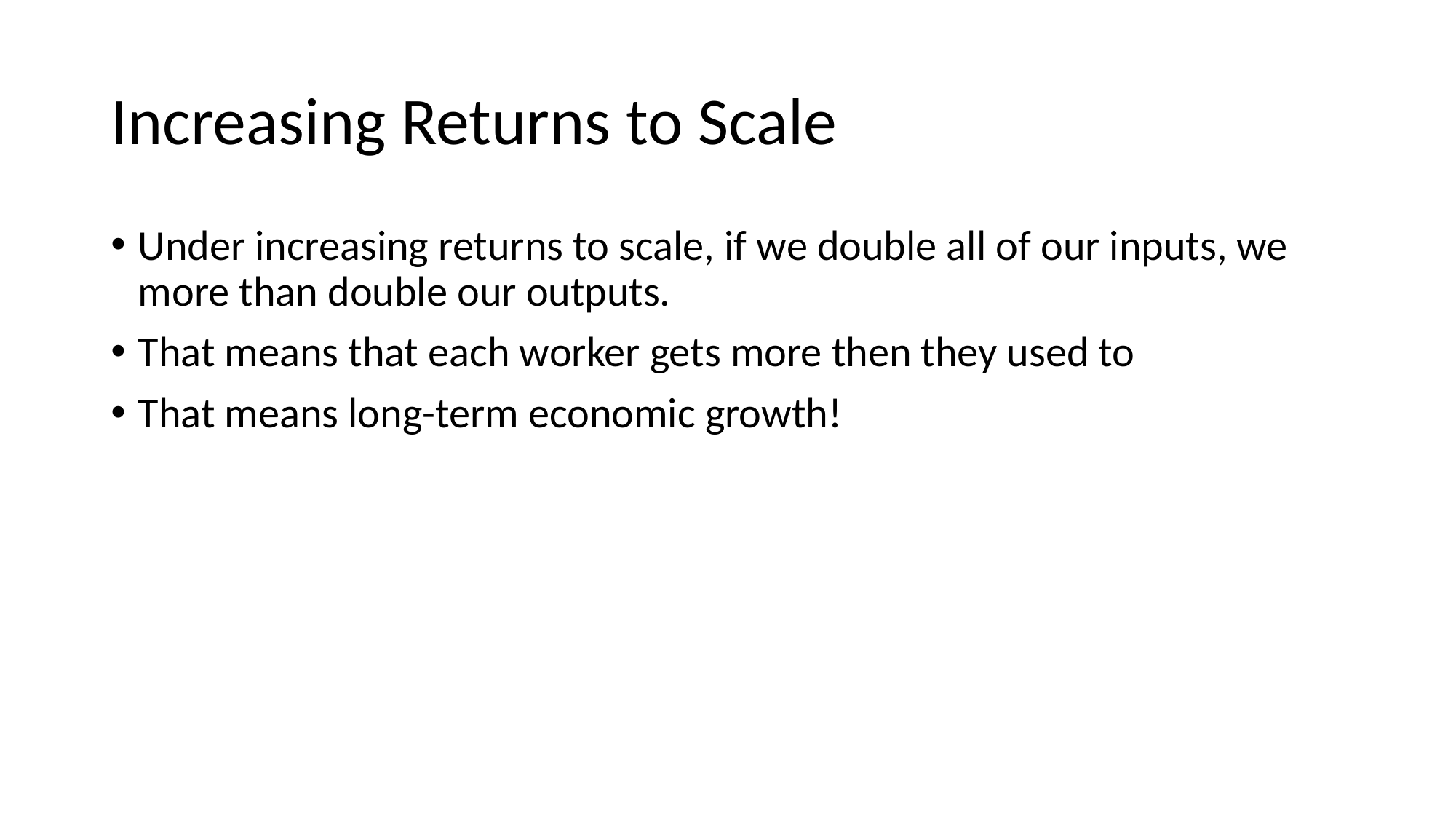

# Increasing Returns to Scale
Under increasing returns to scale, if we double all of our inputs, we more than double our outputs.
That means that each worker gets more then they used to
That means long-term economic growth!